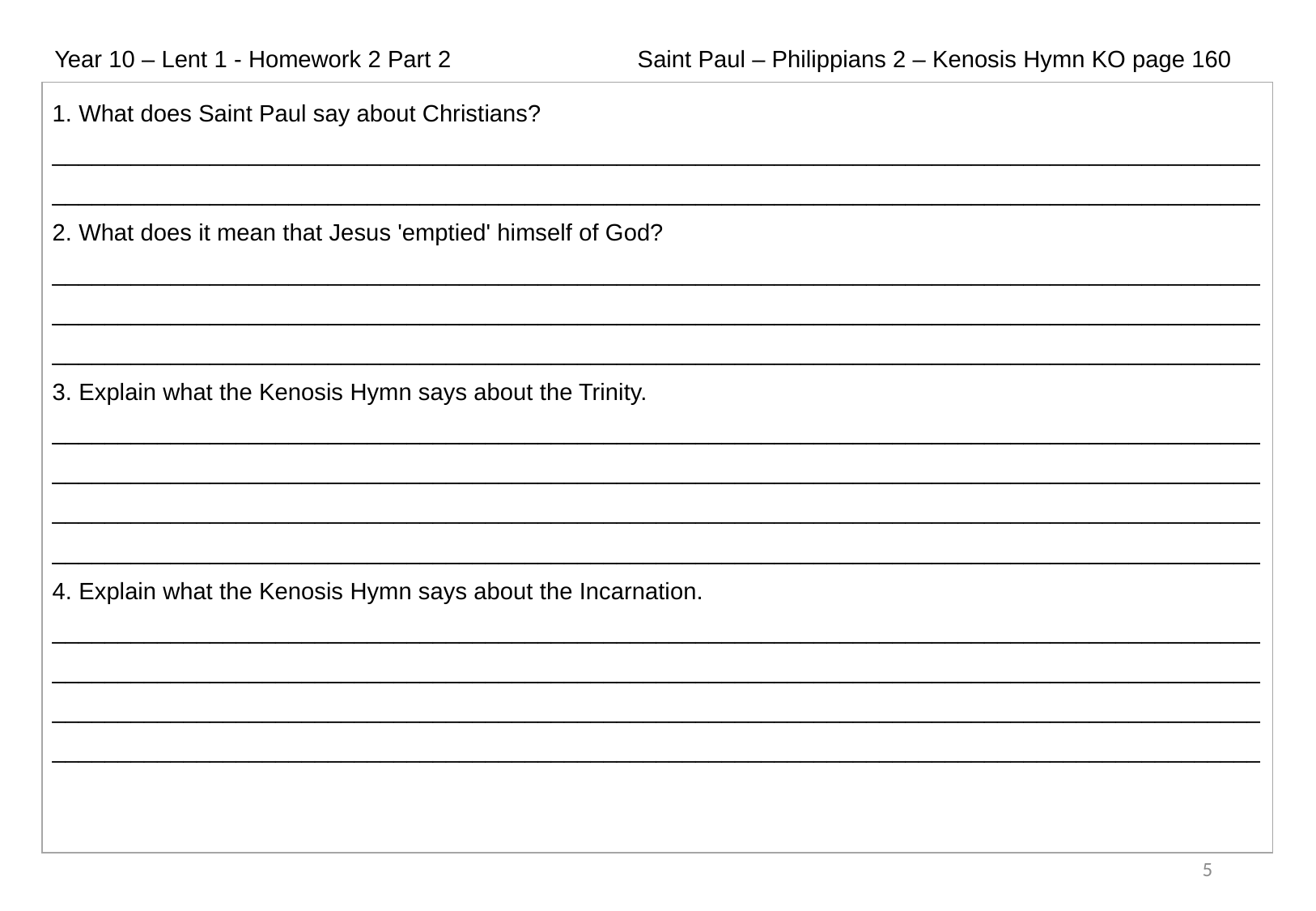

Year 10 – Lent 1 - Homework 2 Part 2                            Saint Paul – Philippians 2 – Kenosis Hymn KO page 160
| 1. What does Saint Paul say about Christians? \_\_\_\_\_\_\_\_\_\_\_\_\_\_\_\_\_\_\_\_\_\_\_\_\_\_\_\_\_\_\_\_\_\_\_\_\_\_\_\_\_\_\_\_\_\_\_\_\_\_\_\_\_\_\_\_\_\_\_\_\_\_\_\_\_\_\_\_\_\_\_\_\_\_\_\_\_\_\_\_\_\_\_\_\_\_\_\_\_\_\_\_\_\_\_\_\_\_\_\_\_\_\_\_\_\_\_\_\_\_\_\_\_\_\_\_\_\_\_\_\_\_\_\_\_\_\_\_\_\_\_\_\_\_\_\_\_\_\_\_\_\_\_\_\_\_\_\_\_\_\_\_\_\_\_\_\_\_\_\_\_\_\_\_\_\_\_\_\_\_\_\_\_\_\_\_\_\_\_\_\_\_\_\_ 2. What does it mean that Jesus 'emptied' himself of God? \_\_\_\_\_\_\_\_\_\_\_\_\_\_\_\_\_\_\_\_\_\_\_\_\_\_\_\_\_\_\_\_\_\_\_\_\_\_\_\_\_\_\_\_\_\_\_\_\_\_\_\_\_\_\_\_\_\_\_\_\_\_\_\_\_\_\_\_\_\_\_\_\_\_\_\_\_\_\_\_\_\_\_\_\_\_\_\_\_\_\_\_\_\_\_\_\_\_\_\_\_\_\_\_\_\_\_\_\_\_\_\_\_\_\_\_\_\_\_\_\_\_\_\_\_\_\_\_\_\_\_\_\_\_\_\_\_\_\_\_\_\_\_\_\_\_\_\_\_\_\_\_\_\_\_\_\_\_\_\_\_\_\_\_\_\_\_\_\_\_\_\_\_\_\_\_\_\_\_\_\_\_\_\_\_\_\_\_\_\_\_\_\_\_\_\_\_\_\_\_\_\_\_\_\_\_\_\_\_\_\_\_\_\_\_\_\_\_\_\_\_\_\_\_\_\_\_\_\_\_\_\_\_\_\_\_\_\_\_\_\_\_\_\_\_\_\_\_\_\_\_\_\_\_\_\_\_\_\_\_\_\_\_\_\_\_\_\_\_\_\_\_\_\_\_\_ 3. Explain what the Kenosis Hymn says about the Trinity. \_\_\_\_\_\_\_\_\_\_\_\_\_\_\_\_\_\_\_\_\_\_\_\_\_\_\_\_\_\_\_\_\_\_\_\_\_\_\_\_\_\_\_\_\_\_\_\_\_\_\_\_\_\_\_\_\_\_\_\_\_\_\_\_\_\_\_\_\_\_\_\_\_\_\_\_\_\_\_\_\_\_\_\_\_\_\_\_\_\_\_\_\_\_\_\_\_\_\_\_\_\_\_\_\_\_\_\_\_\_\_\_\_\_\_\_\_\_\_\_\_\_\_\_\_\_\_\_\_\_\_\_\_\_\_\_\_\_\_\_\_\_\_\_\_\_\_\_\_\_\_\_\_\_\_\_\_\_\_\_\_\_\_\_\_\_\_\_\_\_\_\_\_\_\_\_\_\_\_\_\_\_\_\_\_\_\_\_\_\_\_\_\_\_\_\_\_\_\_\_\_\_\_\_\_\_\_\_\_\_\_\_\_\_\_\_\_\_\_\_\_\_\_\_\_\_\_\_\_\_\_\_\_\_\_\_\_\_\_\_\_\_\_\_\_\_\_\_\_\_\_\_\_\_\_\_\_\_\_\_\_\_\_\_\_\_\_\_\_\_\_\_\_\_\_\_\_\_\_\_\_\_\_\_\_\_\_\_\_\_\_\_\_\_\_\_\_\_\_\_\_\_\_\_\_\_\_\_\_\_\_\_\_\_\_\_\_\_\_\_\_\_\_\_\_\_\_\_\_\_\_\_\_\_\_\_\_\_\_\_\_\_\_\_\_\_\_\_\_\_\_\_\_\_\_\_\_\_\_\_\_\_\_\_\_\_\_\_ 4. Explain what the Kenosis Hymn says about the Incarnation. \_\_\_\_\_\_\_\_\_\_\_\_\_\_\_\_\_\_\_\_\_\_\_\_\_\_\_\_\_\_\_\_\_\_\_\_\_\_\_\_\_\_\_\_\_\_\_\_\_\_\_\_\_\_\_\_\_\_\_\_\_\_\_\_\_\_\_\_\_\_\_\_\_\_\_\_\_\_\_\_\_\_\_\_\_\_\_\_\_\_\_\_\_\_\_\_\_\_\_\_\_\_\_\_\_\_\_\_\_\_\_\_\_\_\_\_\_\_\_\_\_\_\_\_\_\_\_\_\_\_\_\_\_\_\_\_\_\_\_\_\_\_\_\_\_\_\_\_\_\_\_\_\_\_\_\_\_\_\_\_\_\_\_\_\_\_\_\_\_\_\_\_\_\_\_\_\_\_\_\_\_\_\_\_\_\_\_\_\_\_\_\_\_\_\_\_\_\_\_\_\_\_\_\_\_\_\_\_\_\_\_\_\_\_\_\_\_\_\_\_\_\_\_\_\_\_\_\_\_\_\_\_\_\_\_\_\_\_\_\_\_\_\_\_\_\_\_\_\_\_\_\_\_\_\_\_\_\_\_\_\_\_\_\_\_\_\_\_\_\_\_\_\_\_\_\_\_\_\_\_\_\_\_\_\_\_\_\_\_\_\_\_\_\_\_\_\_\_\_\_\_\_\_\_\_\_\_\_\_\_\_\_\_\_\_\_\_\_\_\_\_\_\_\_\_\_\_\_\_\_\_\_\_\_\_\_\_\_\_\_\_\_\_\_\_\_\_\_\_\_\_\_\_\_\_\_\_\_\_\_\_\_\_\_\_\_\_\_ |
| --- |
5